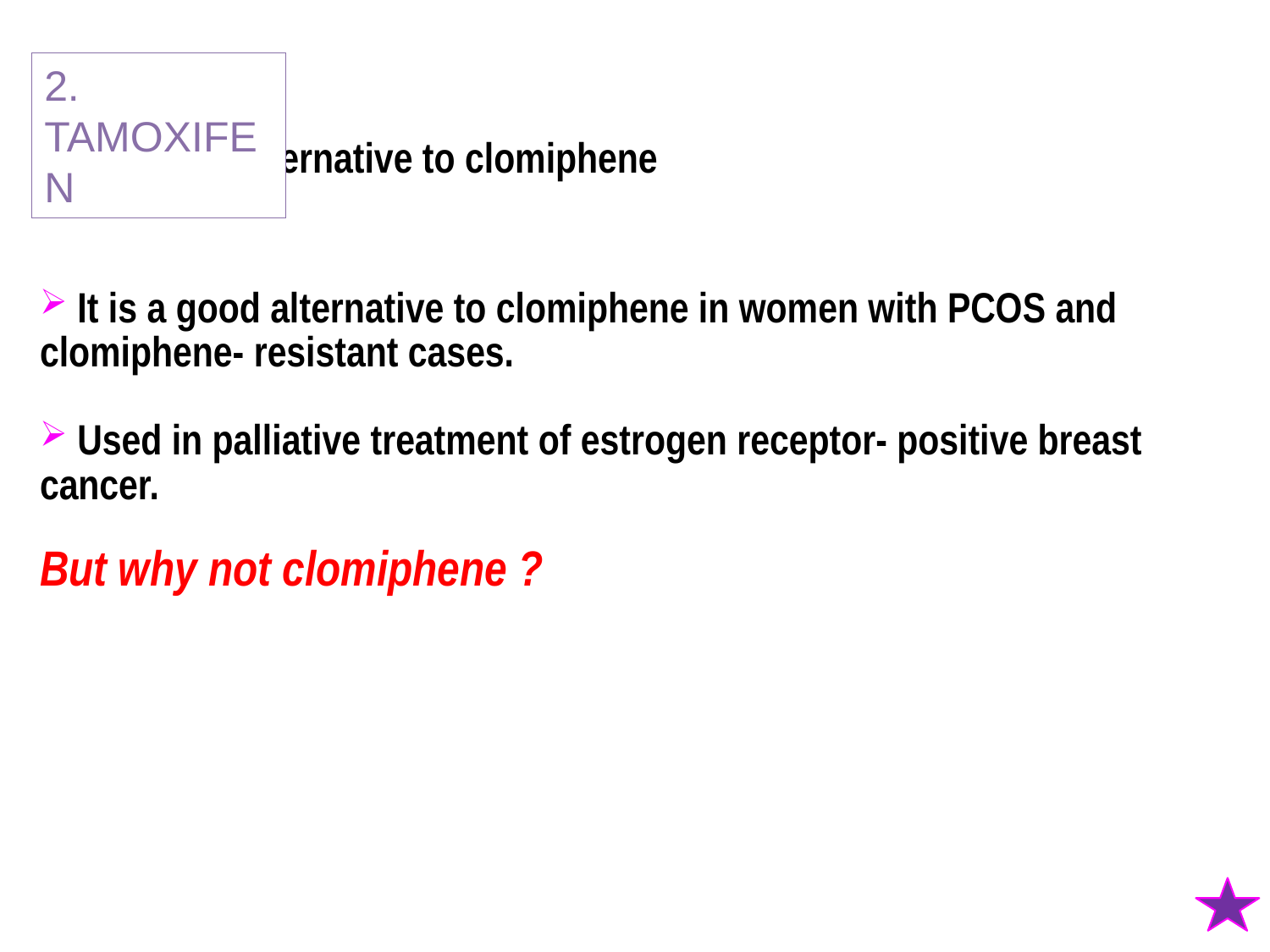

2. TAMOXIFEN
Is similar & alternative to clomiphene

 It is a good alternative to clomiphene in women with PCOS and clomiphene- resistant cases.

 Used in palliative treatment of estrogen receptor- positive breast cancer.

But why not clomiphene ?